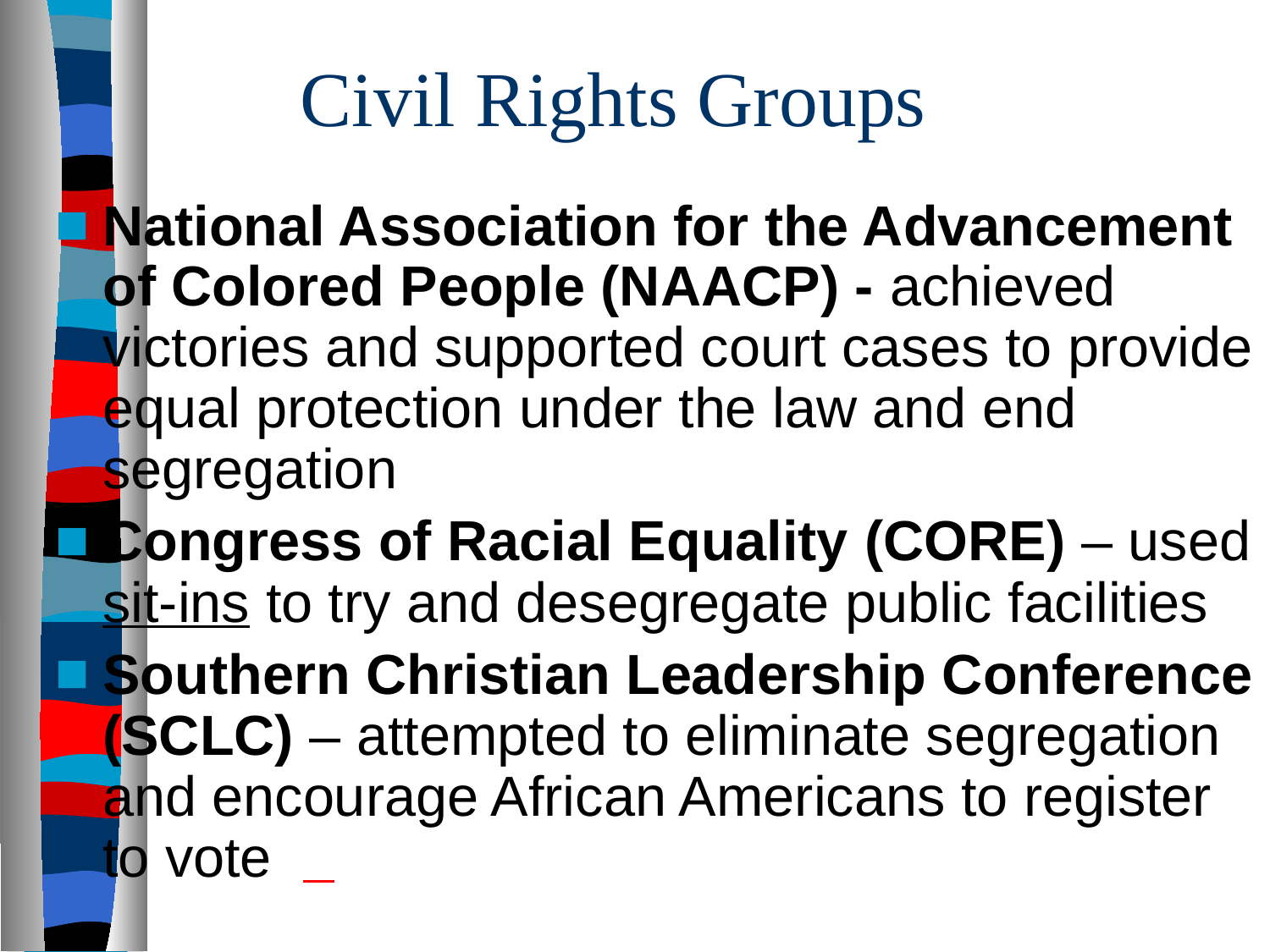

# Civil Rights Groups
National Association for the Advancement of Colored People (NAACP) - achieved victories and supported court cases to provide equal protection under the law and end segregation
Congress of Racial Equality (CORE) – used sit-ins to try and desegregate public facilities
Southern Christian Leadership Conference (SCLC) – attempted to eliminate segregation and encourage African Americans to register to vote